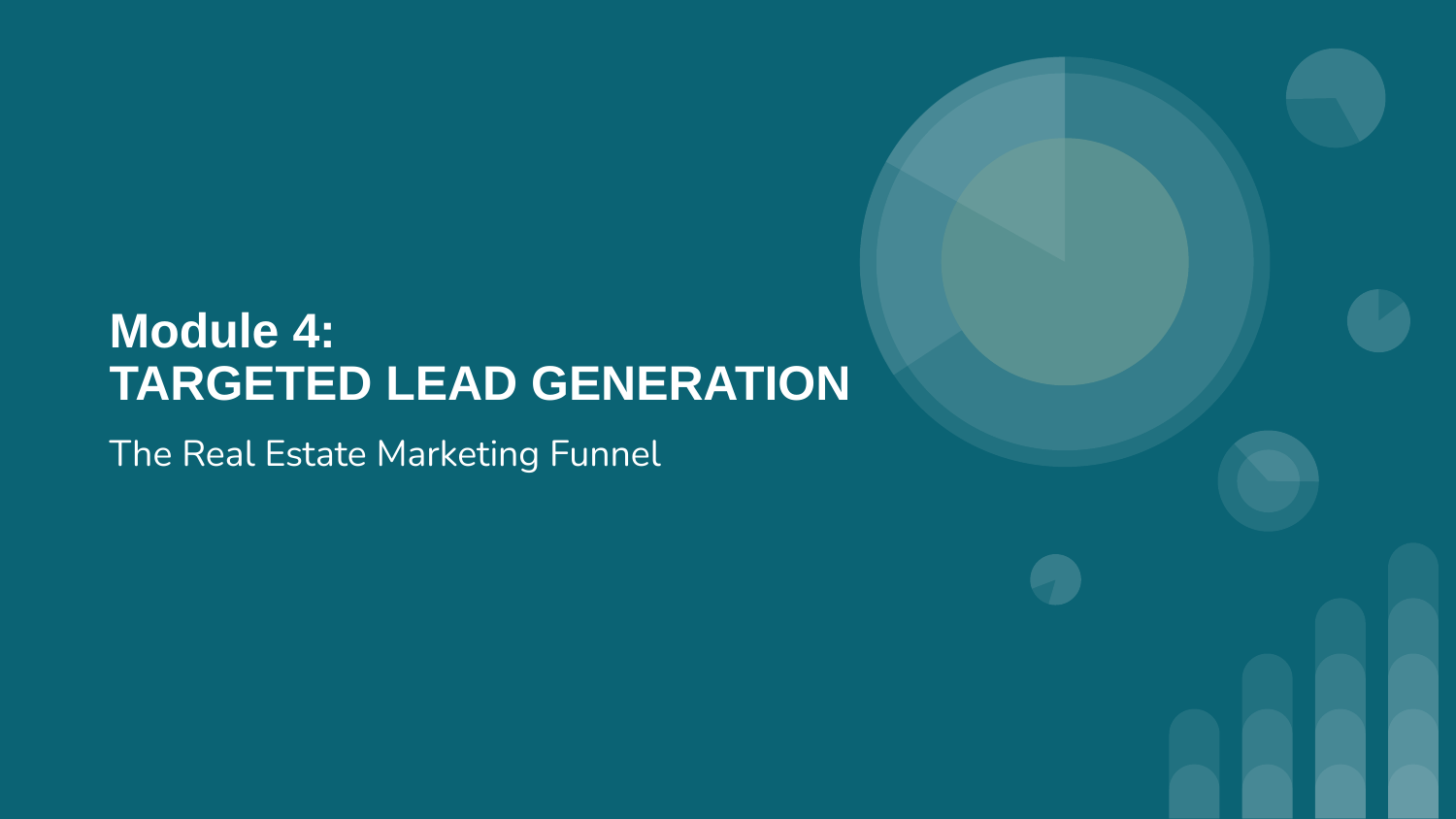

# Module 4: TARGETED LEAD GENERATION
The Real Estate Marketing Funnel